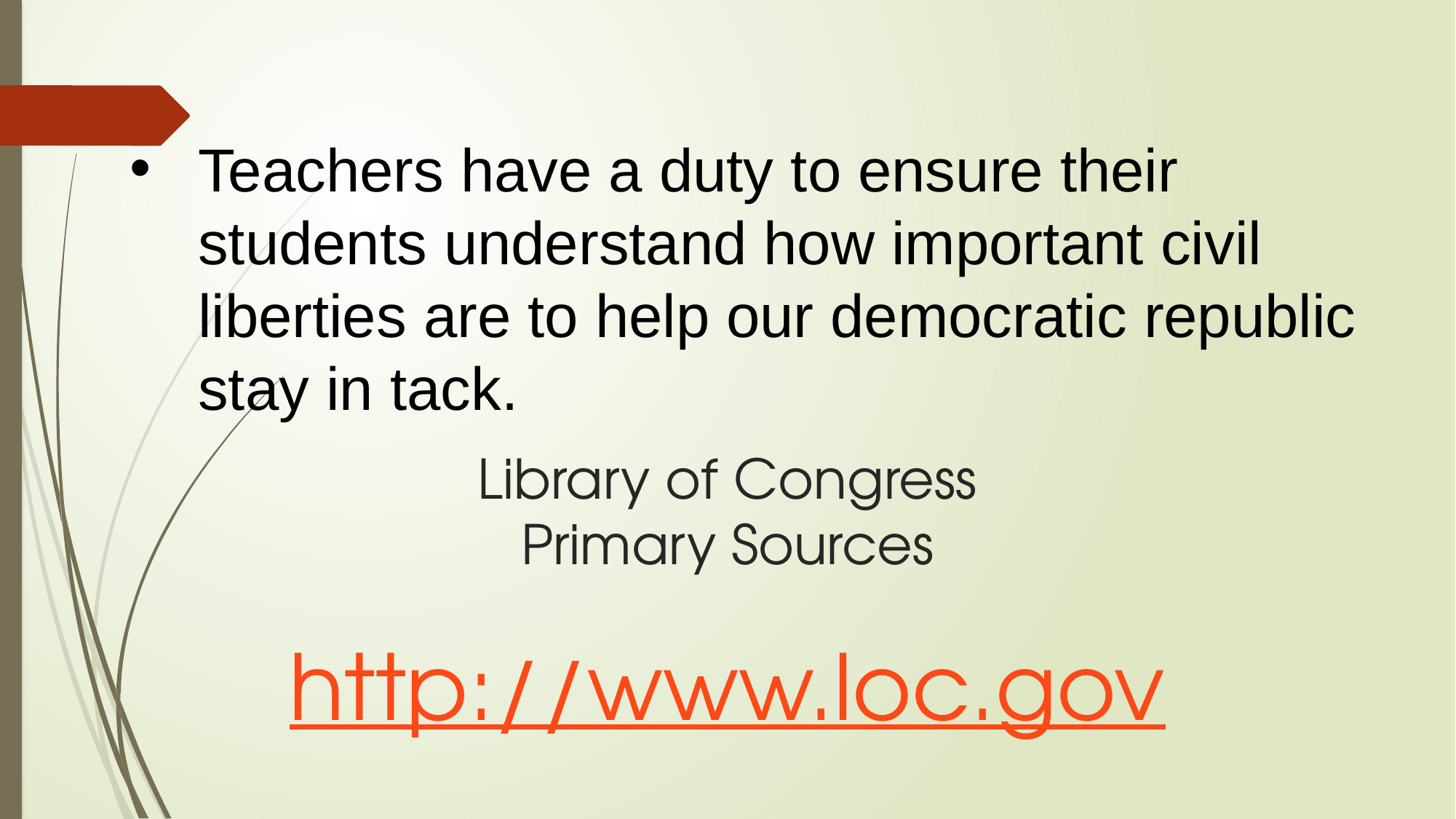

Teachers have a duty to ensure their students understand how important civil liberties are to help our democratic republic stay in tack.
# Library of Congress Primary Sources
http://www.loc.gov